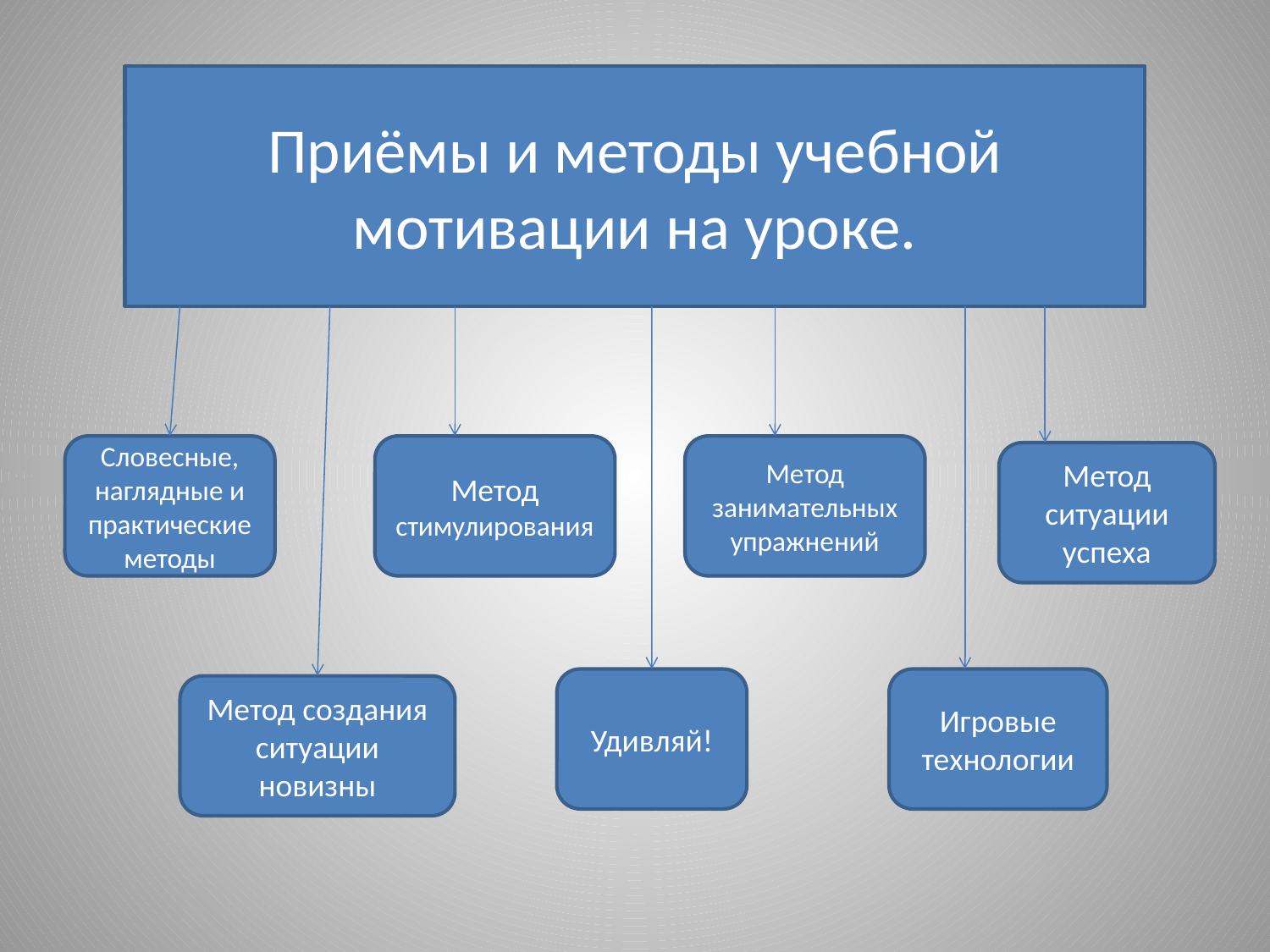

Приёмы и методы учебной мотивации на уроке.
Словесные, наглядные и практические методы
Метод стимулирования
Метод занимательных упражнений
Метод ситуации успеха
Удивляй!
Игровые технологии
Метод создания ситуации новизны